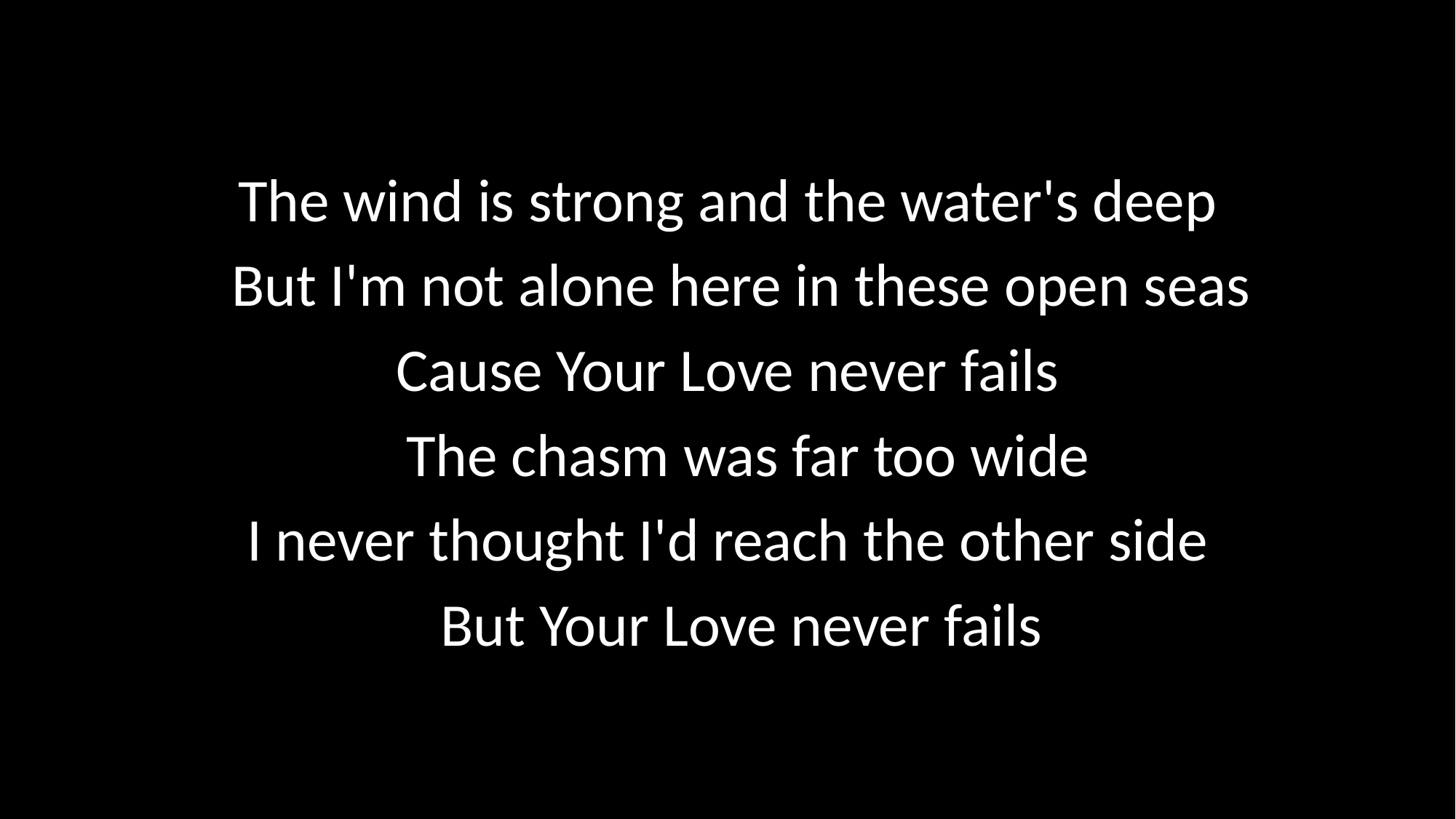

The wind is strong and the water's deep
  But I'm not alone here in these open seas
Cause Your Love never fails
   The chasm was far too wide
I never thought I'd reach the other side
  But Your Love never fails